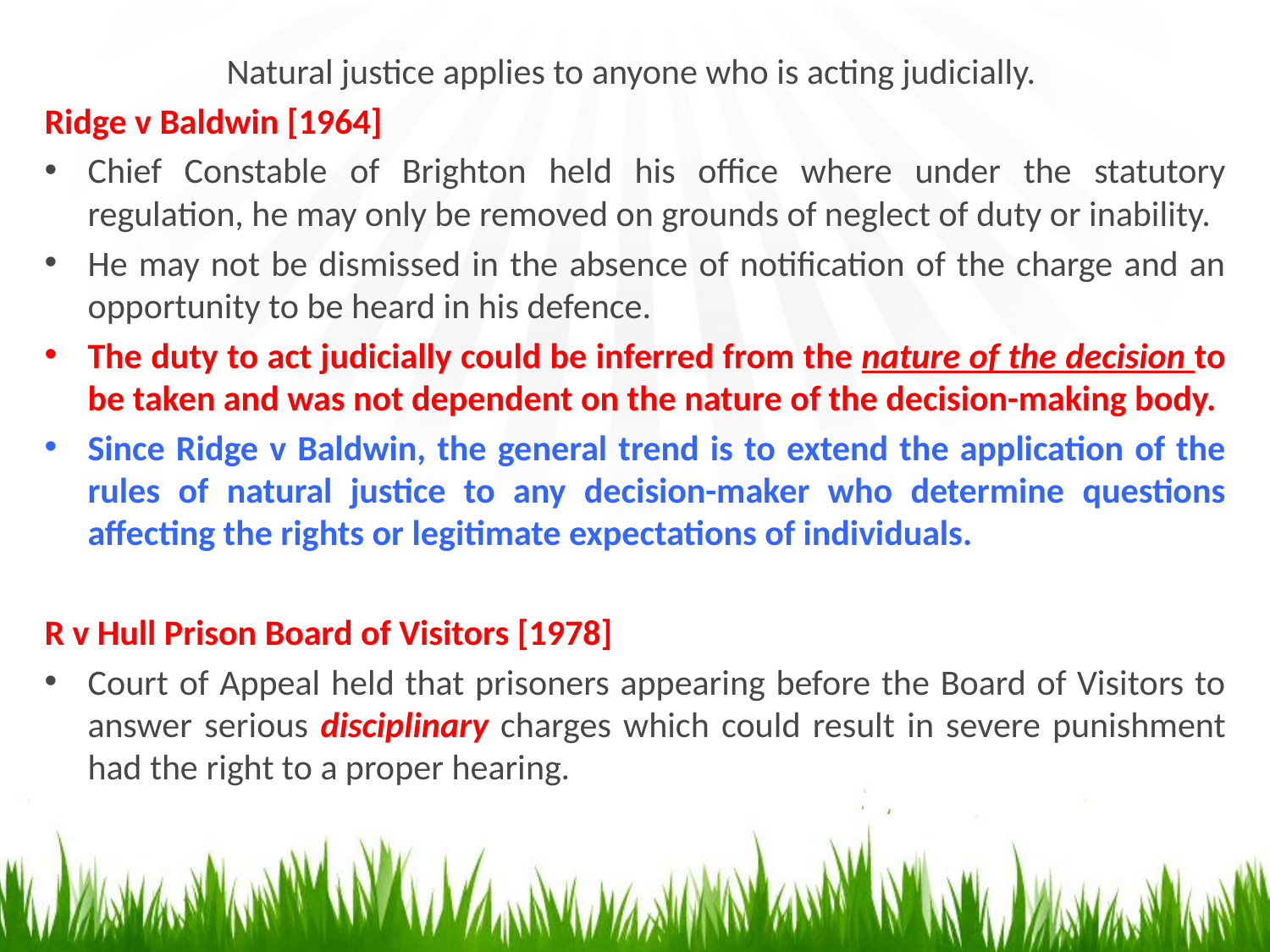

Natural justice applies to anyone who is acting judicially.
Ridge v Baldwin [1964]
Chief Constable of Brighton held his office where under the statutory regulation, he may only be removed on grounds of neglect of duty or inability.
He may not be dismissed in the absence of notification of the charge and an opportunity to be heard in his defence.
The duty to act judicially could be inferred from the nature of the decision to be taken and was not dependent on the nature of the decision-making body.
Since Ridge v Baldwin, the general trend is to extend the application of the rules of natural justice to any decision-maker who determine questions affecting the rights or legitimate expectations of individuals.

R v Hull Prison Board of Visitors [1978]
Court of Appeal held that prisoners appearing before the Board of Visitors to answer serious disciplinary charges which could result in severe punishment had the right to a proper hearing.